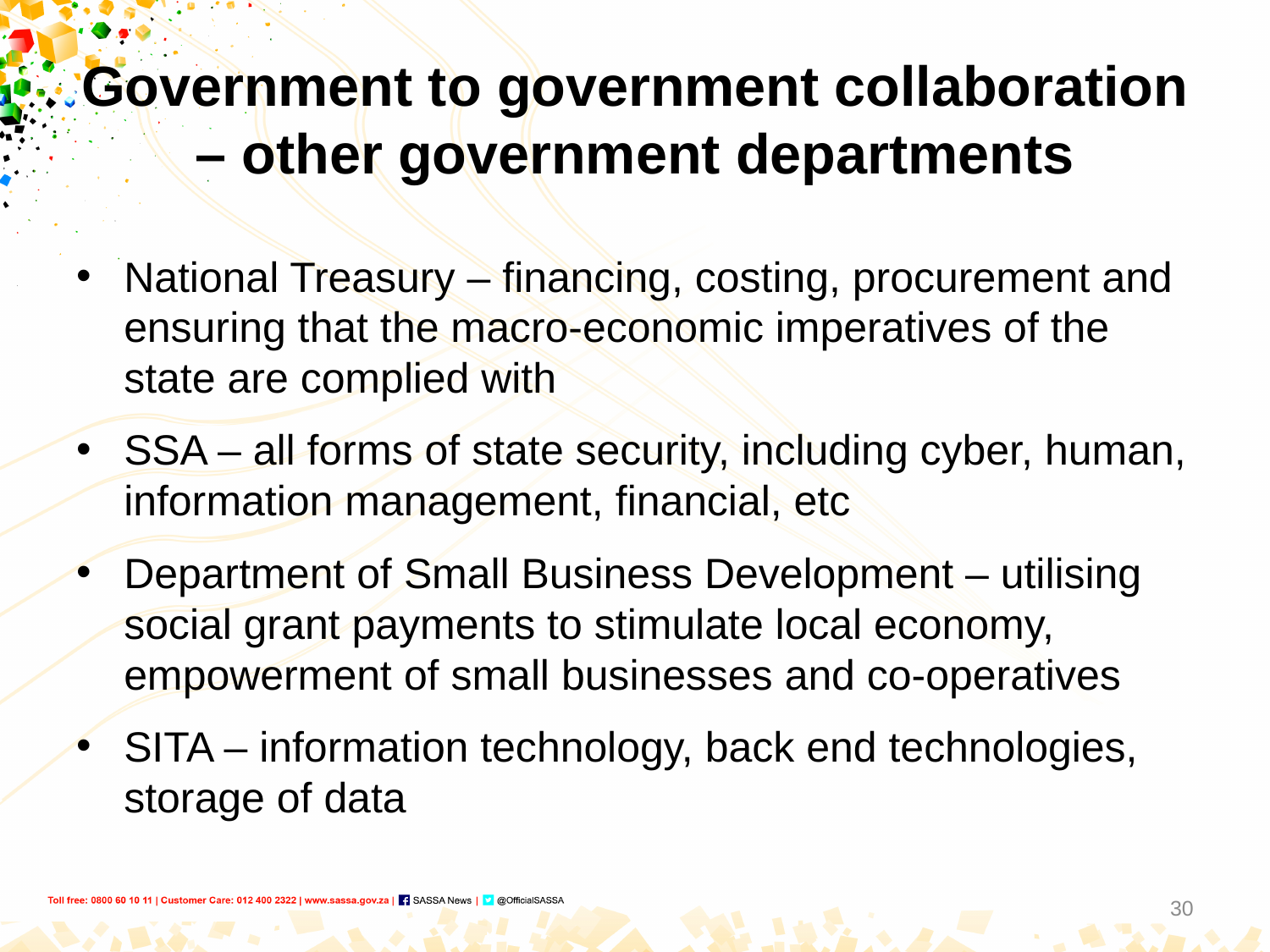

# Government to government collaboration – other government departments
National Treasury – financing, costing, procurement and ensuring that the macro-economic imperatives of the state are complied with
SSA – all forms of state security, including cyber, human, information management, financial, etc
Department of Small Business Development – utilising social grant payments to stimulate local economy, empowerment of small businesses and co-operatives
SITA – information technology, back end technologies, storage of data
30